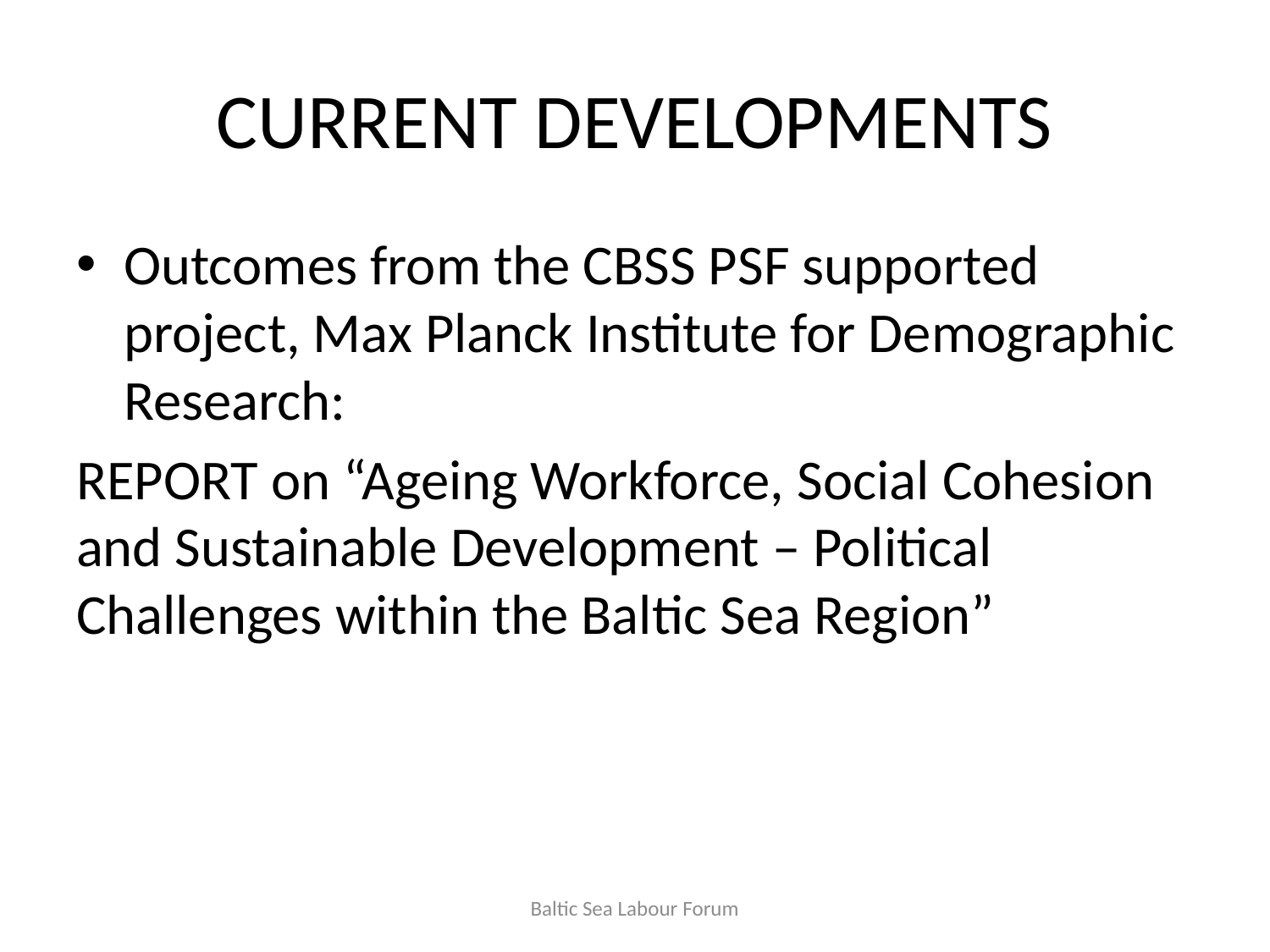

# CURRENT DEVELOPMENTS
Outcomes from the CBSS PSF supported project, Max Planck Institute for Demographic Research:
REPORT on “Ageing Workforce, Social Cohesion and Sustainable Development – Political Challenges within the Baltic Sea Region”

Baltic Sea Labour Forum